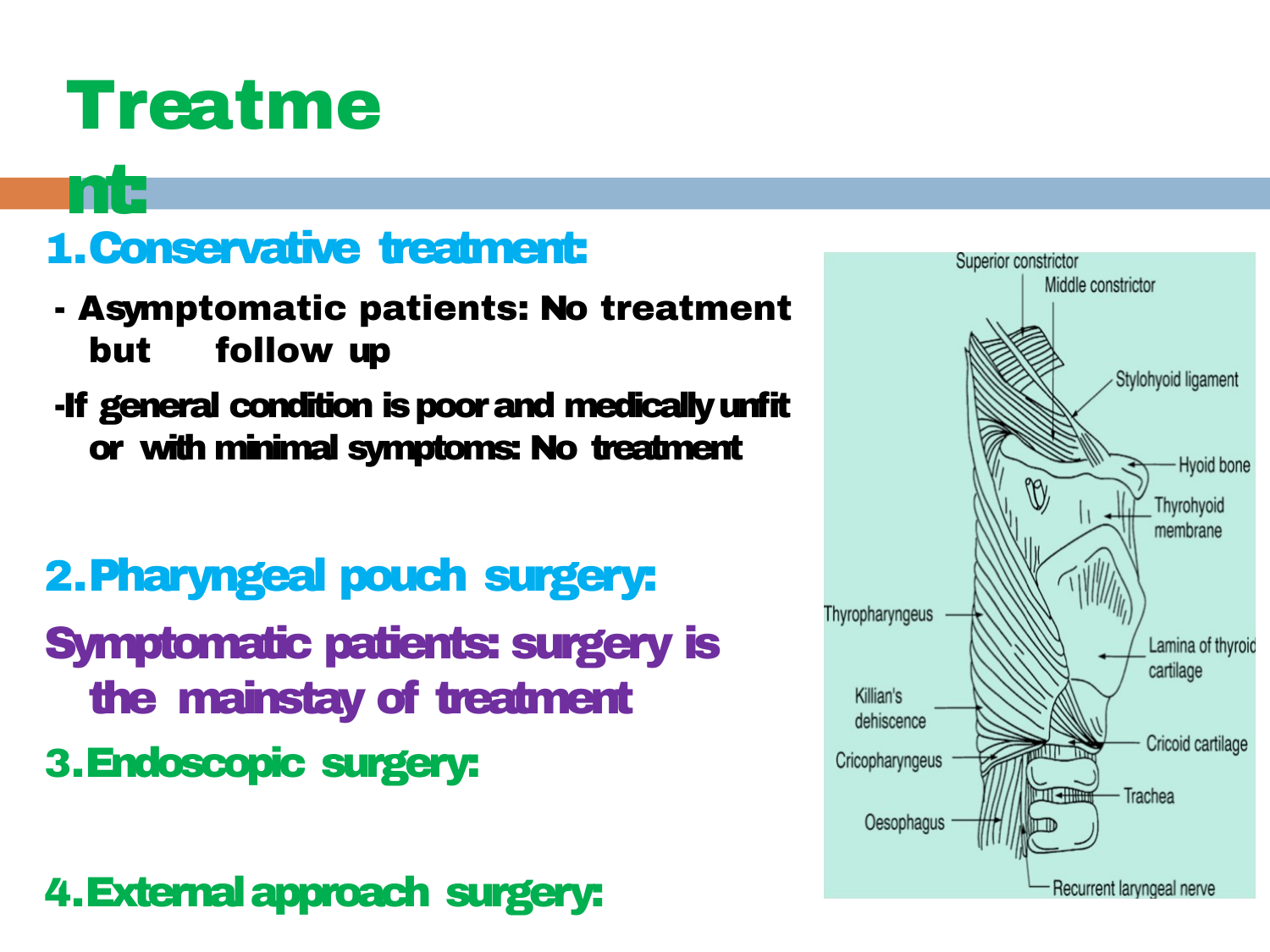

# Treatment:
Conservative treatment:
- Asymptomatic patients: No treatment but	follow  up
-If general condition is poor and medically unfit or  with minimal symptoms: No treatment

Pharyngeal pouch surgery:
Symptomatic patients: surgery is the  mainstay of treatment
Endoscopic surgery:

External approach surgery: